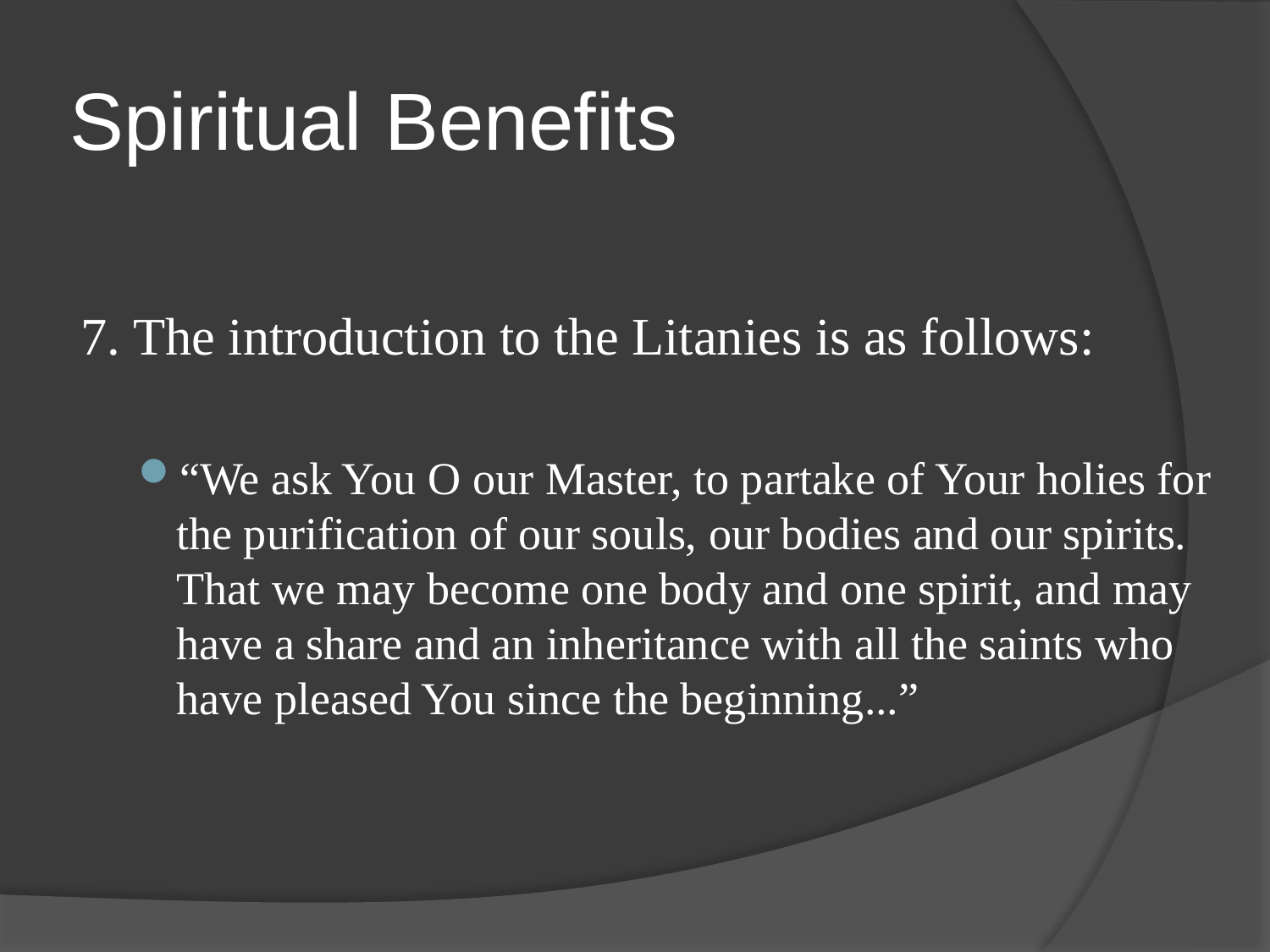

# Spiritual Benefits

7. The introduction to the Litanies is as follows:

“We ask You O our Master, to partake of Your holies for the purification of our souls, our bodies and our spirits. That we may become one body and one spirit, and may have a share and an inheritance with all the saints who have pleased You since the beginning...”